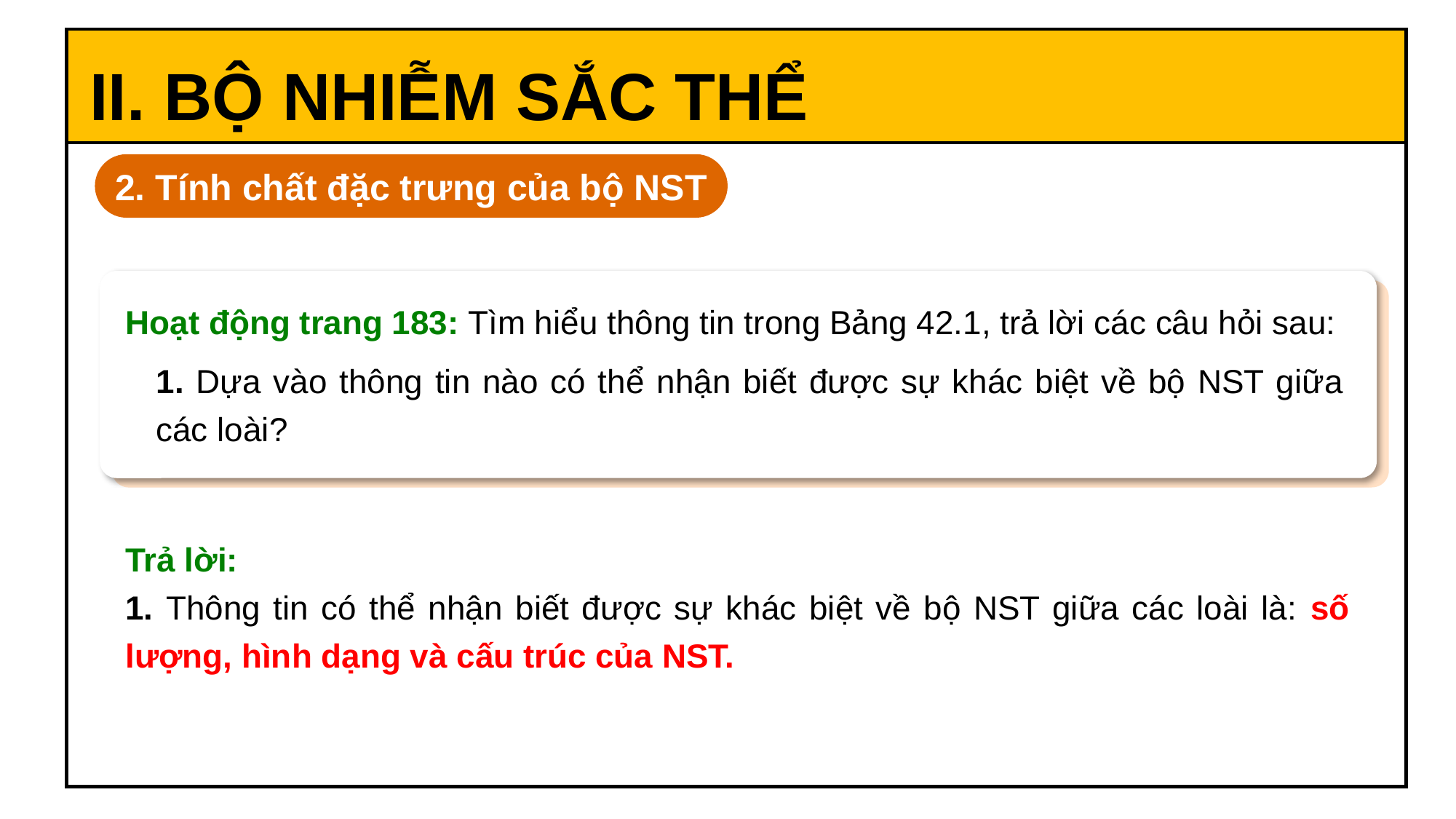

II. BỘ NHIỄM SẮC THỂ

2. Tính chất đặc trưng của bộ NST

Hoạt động trang 183: Tìm hiểu thông tin trong Bảng 42.1, trả lời các câu hỏi sau:
1. Dựa vào thông tin nào có thể nhận biết được sự khác biệt về bộ NST giữa các loài?
Trả lời:
1. Thông tin có thể nhận biết được sự khác biệt về bộ NST giữa các loài là: số lượng, hình dạng và cấu trúc của NST.